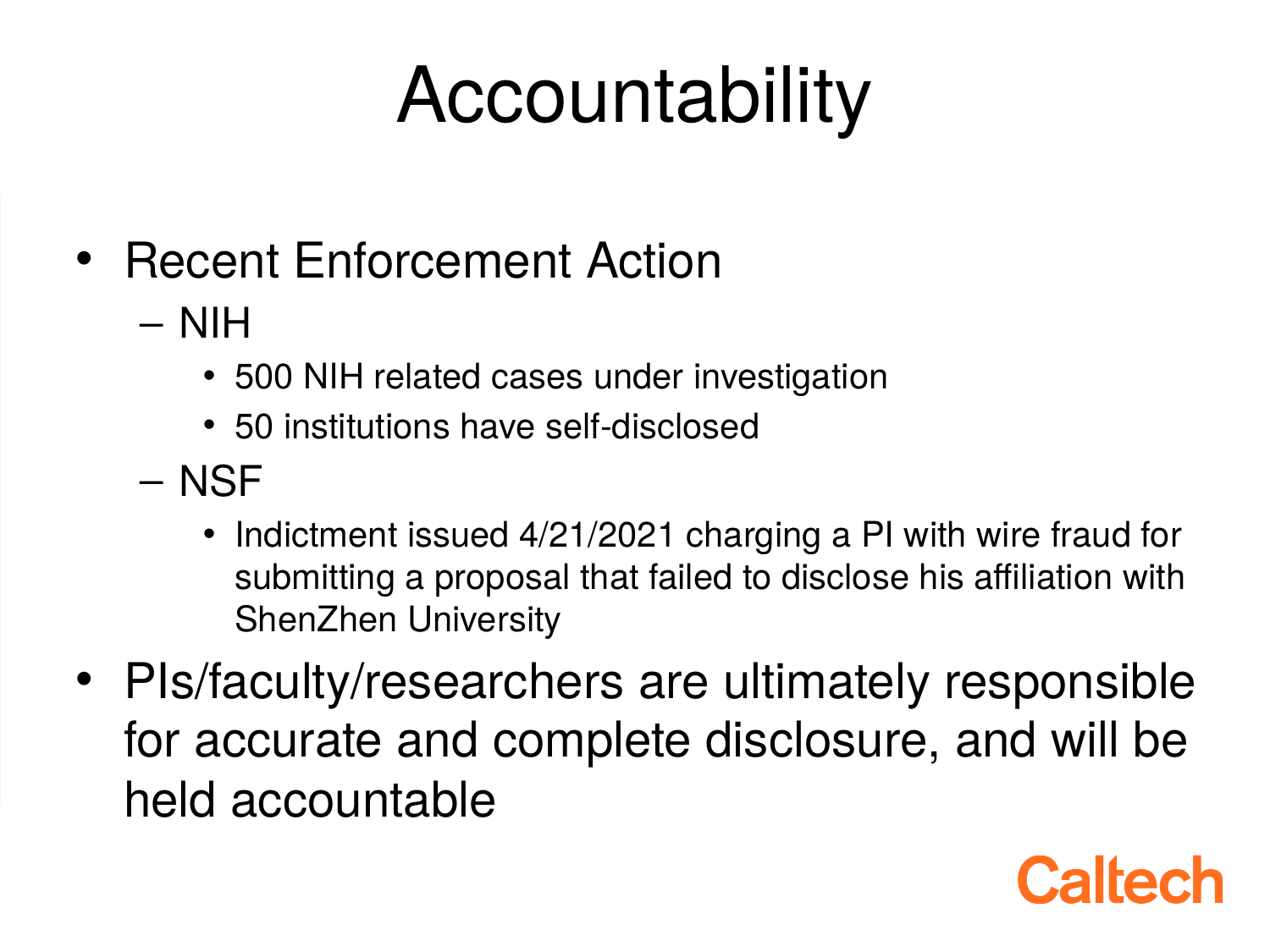

# Accountability
Recent Enforcement Action
NIH
500 NIH related cases under investigation
50 institutions have self-disclosed
NSF
Indictment issued 4/21/2021 charging a PI with wire fraud for submitting a proposal that failed to disclose his affiliation with ShenZhen University
PIs/faculty/researchers are ultimately responsible for accurate and complete disclosure, and will be held accountable